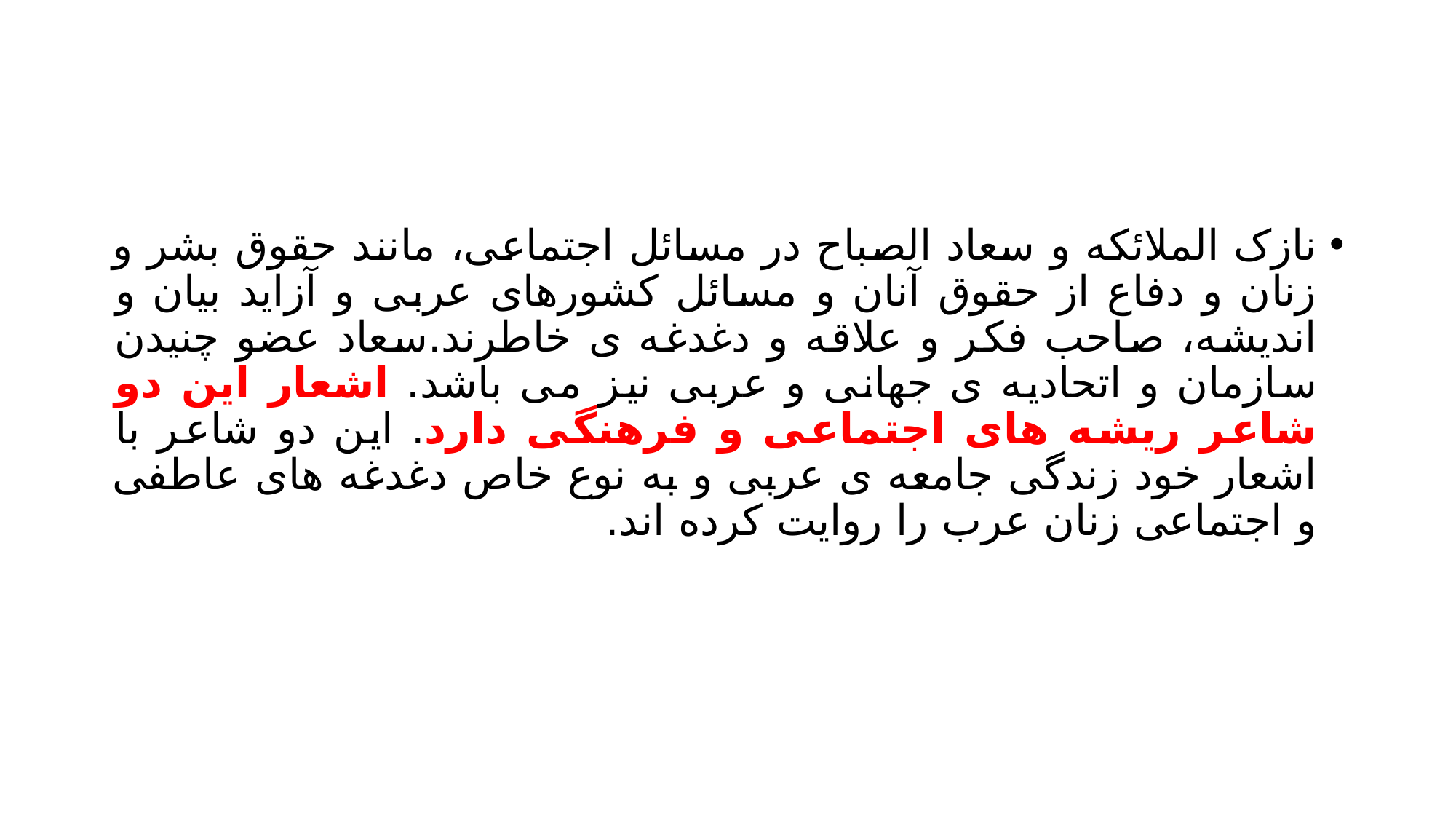

#
نازک الملائکه و سعاد الصباح در مسائل اجتماعی، مانند حقوق بشر و زنان و دفاع از حقوق آنان و مسائل کشورهای عربی و آزاید بیان و اندیشه، صاحب فکر و علاقه و دغدغه ی خاطرند.سعاد عضو چنیدن سازمان و اتحادیه ی جهانی و عربی نیز می باشد. اشعار این دو شاعر ریشه های اجتماعی و فرهنگی دارد. این دو شاعر با اشعار خود زندگی جامعه ی عربی و به نوع خاص دغدغه های عاطفی و اجتماعی زنان عرب را روایت کرده اند.